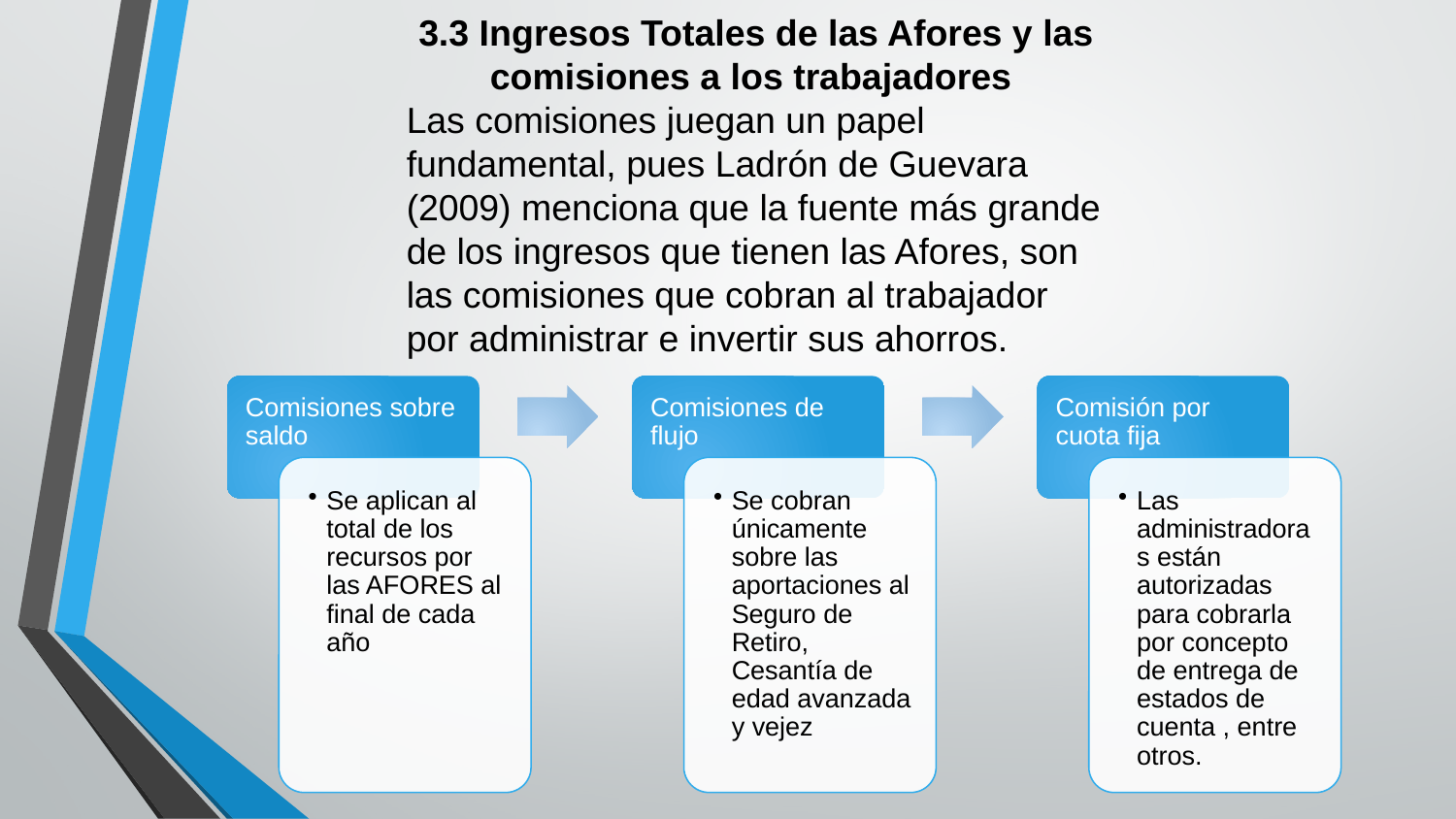

3.3 Ingresos Totales de las Afores y las comisiones a los trabajadores
Las comisiones juegan un papel fundamental, pues Ladrón de Guevara (2009) menciona que la fuente más grande de los ingresos que tienen las Afores, son las comisiones que cobran al trabajador por administrar e invertir sus ahorros.

Comisiones sobre saldo
Se aplican al total de los recursos por las AFORES al final de cada año

Comisiones de flujo
Se cobran únicamente sobre las aportaciones al Seguro de Retiro, Cesantía de edad avanzada y vejez

Comisión por cuota fija
Las administradoras están autorizadas para cobrarla por concepto  de entrega de estados de cuenta , entre otros.